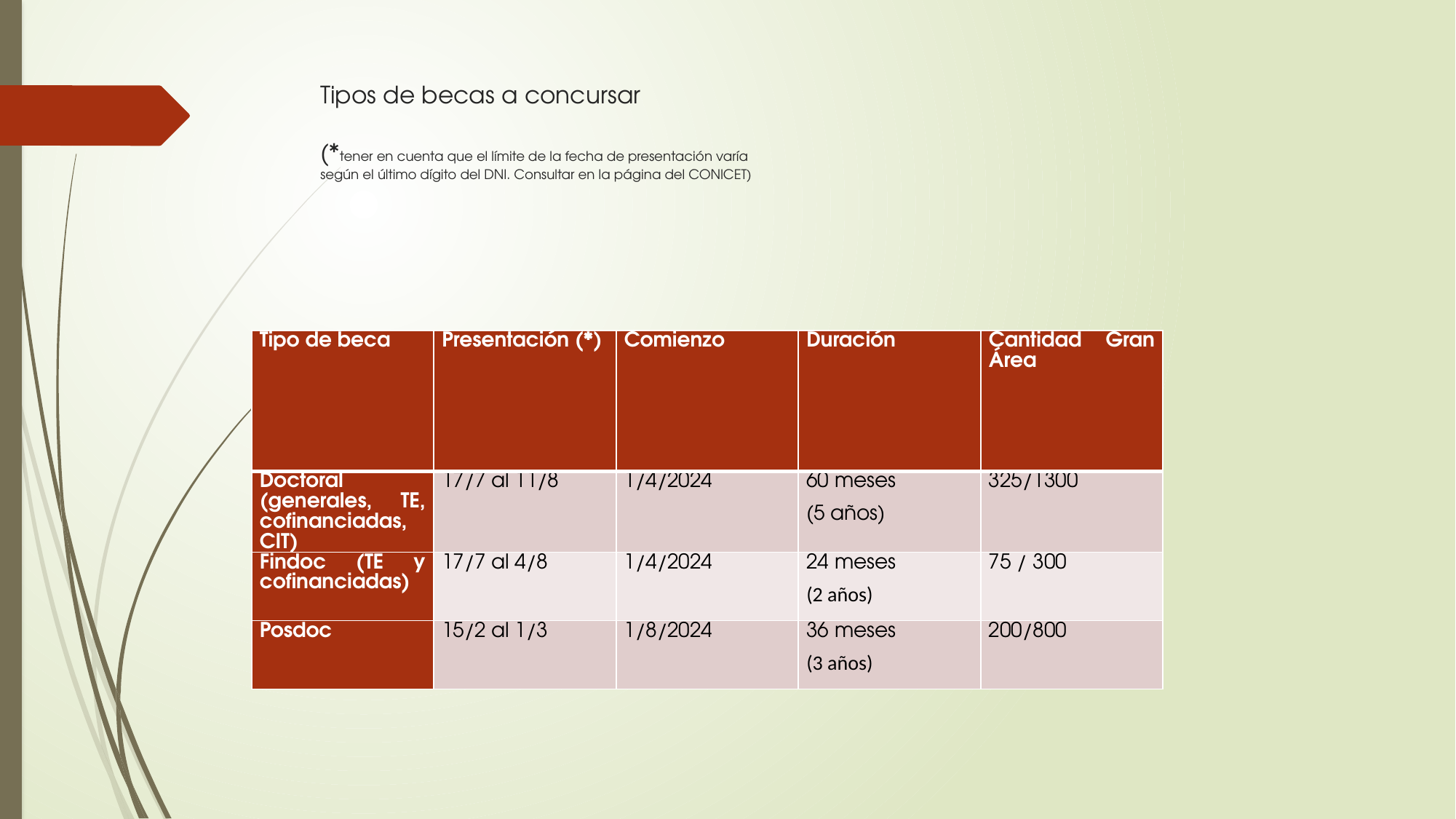

# Tipos de becas a concursar (*tener en cuenta que el límite de la fecha de presentación varía según el último dígito del DNI. Consultar en la página del CONICET)
| Tipo de beca | Presentación (\*) | Comienzo | Duración | Cantidad Gran Área |
| --- | --- | --- | --- | --- |
| Doctoral (generales, TE, cofinanciadas, CIT) | 17/7 al 11/8 | 1/4/2024 | 60 meses (5 años) | 325/1300 |
| Findoc (TE y cofinanciadas) | 17/7 al 4/8 | 1/4/2024 | 24 meses (2 años) | 75 / 300 |
| Posdoc | 15/2 al 1/3 | 1/8/2024 | 36 meses (3 años) | 200/800 |